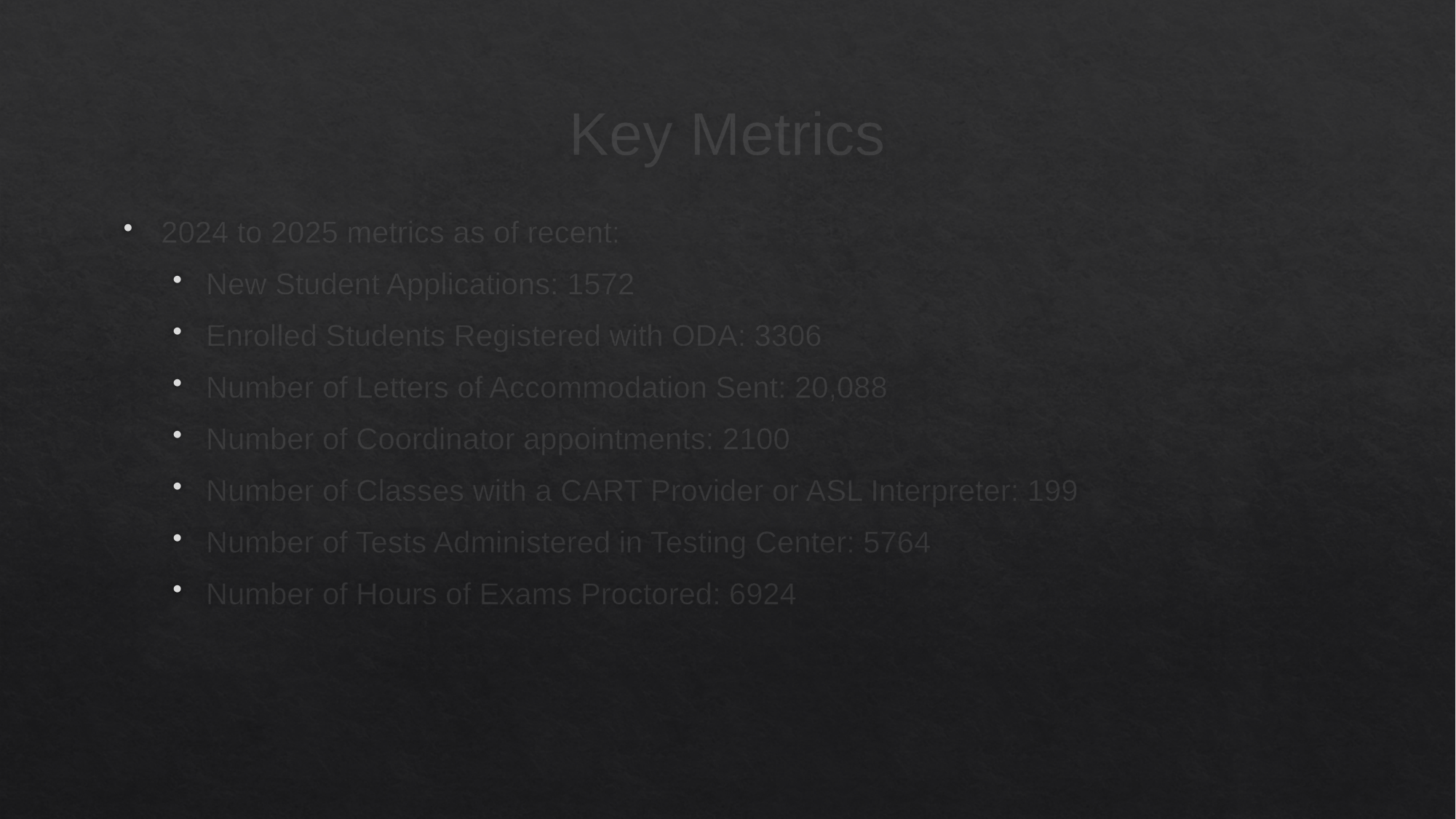

# Key Metrics
2024 to 2025 metrics as of recent:
New Student Applications: 1572
Enrolled Students Registered with ODA: 3306
Number of Letters of Accommodation Sent: 20,088
Number of Coordinator appointments: 2100
Number of Classes with a CART Provider or ASL Interpreter: 199
Number of Tests Administered in Testing Center: 5764
Number of Hours of Exams Proctored: 6924